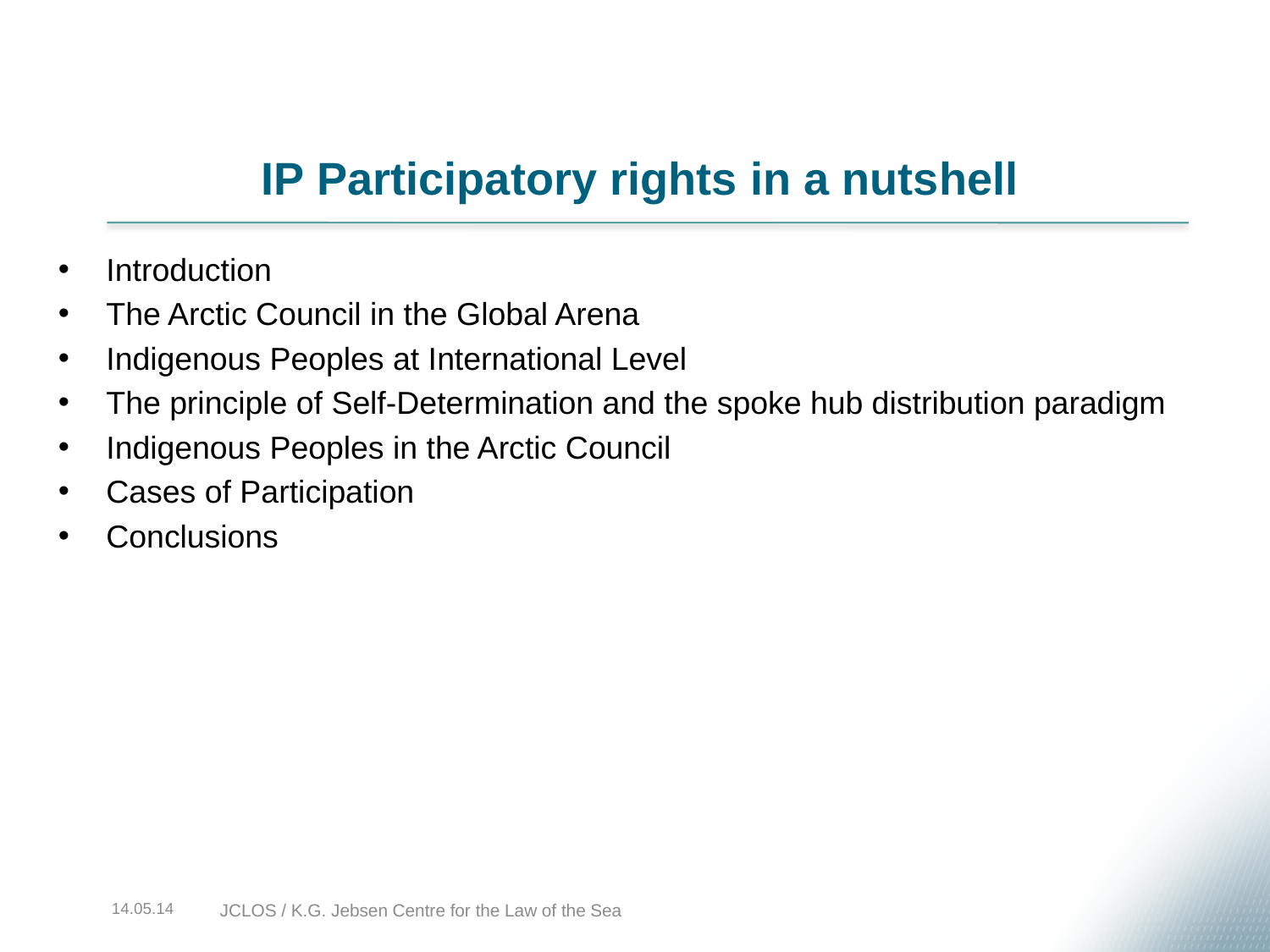

# IP Participatory rights in a nutshell
Introduction
The Arctic Council in the Global Arena
Indigenous Peoples at International Level
The principle of Self-Determination and the spoke hub distribution paradigm
Indigenous Peoples in the Arctic Council
Cases of Participation
Conclusions
JCLOS / K.G. Jebsen Centre for the Law of the Sea
14.05.14